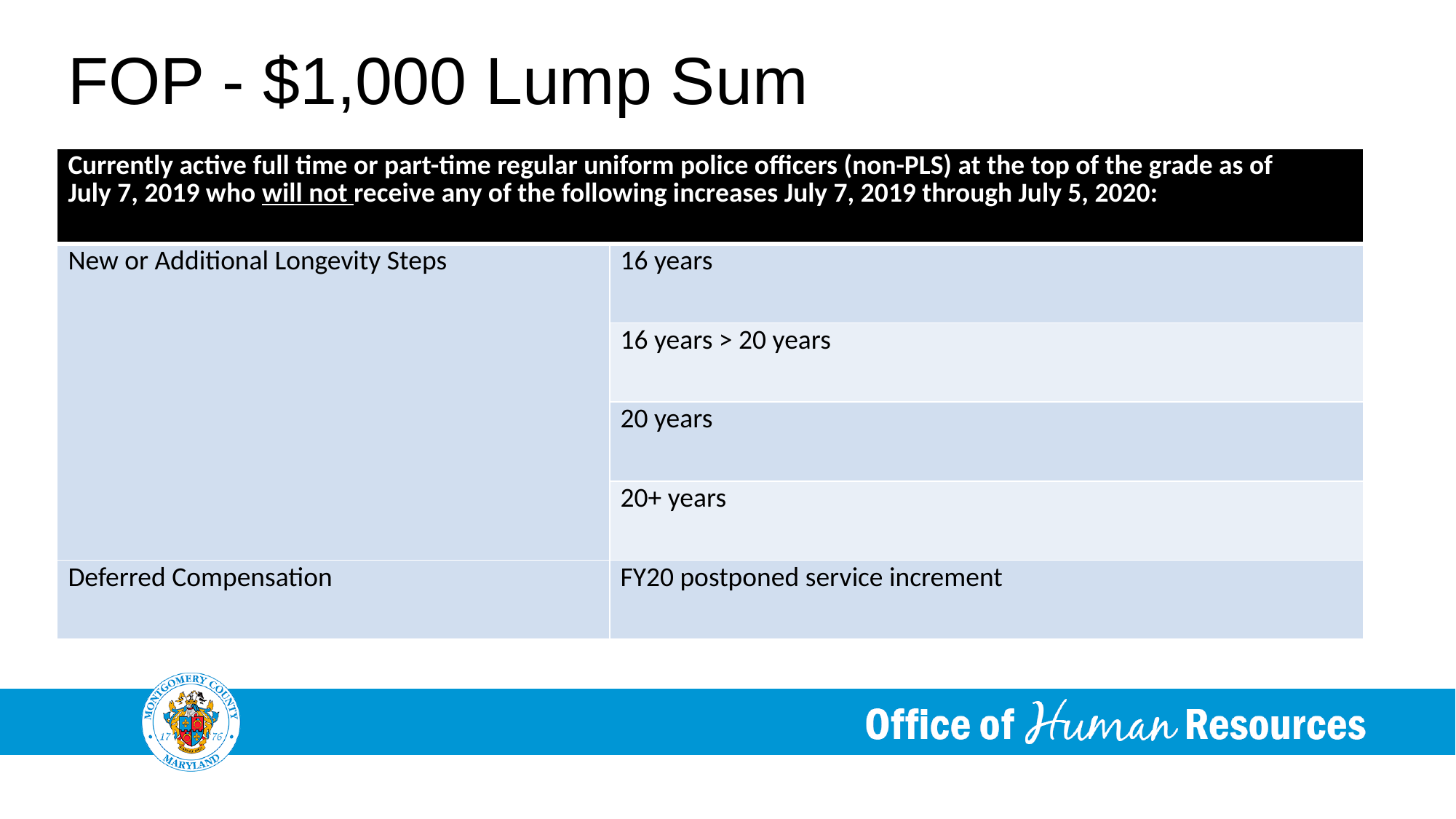

# FOP - $1,000 Lump Sum
| Currently active full time or part-time regular uniform police officers (non-PLS) at the top of the grade as of July 7, 2019 who will not receive any of the following increases July 7, 2019 through July 5, 2020: |  |
| --- | --- |
| New or Additional Longevity Steps | 16 years |
|  | 16 years > 20 years |
|  | 20 years |
|  | 20+ years |
| Deferred Compensation | FY20 postponed service increment |